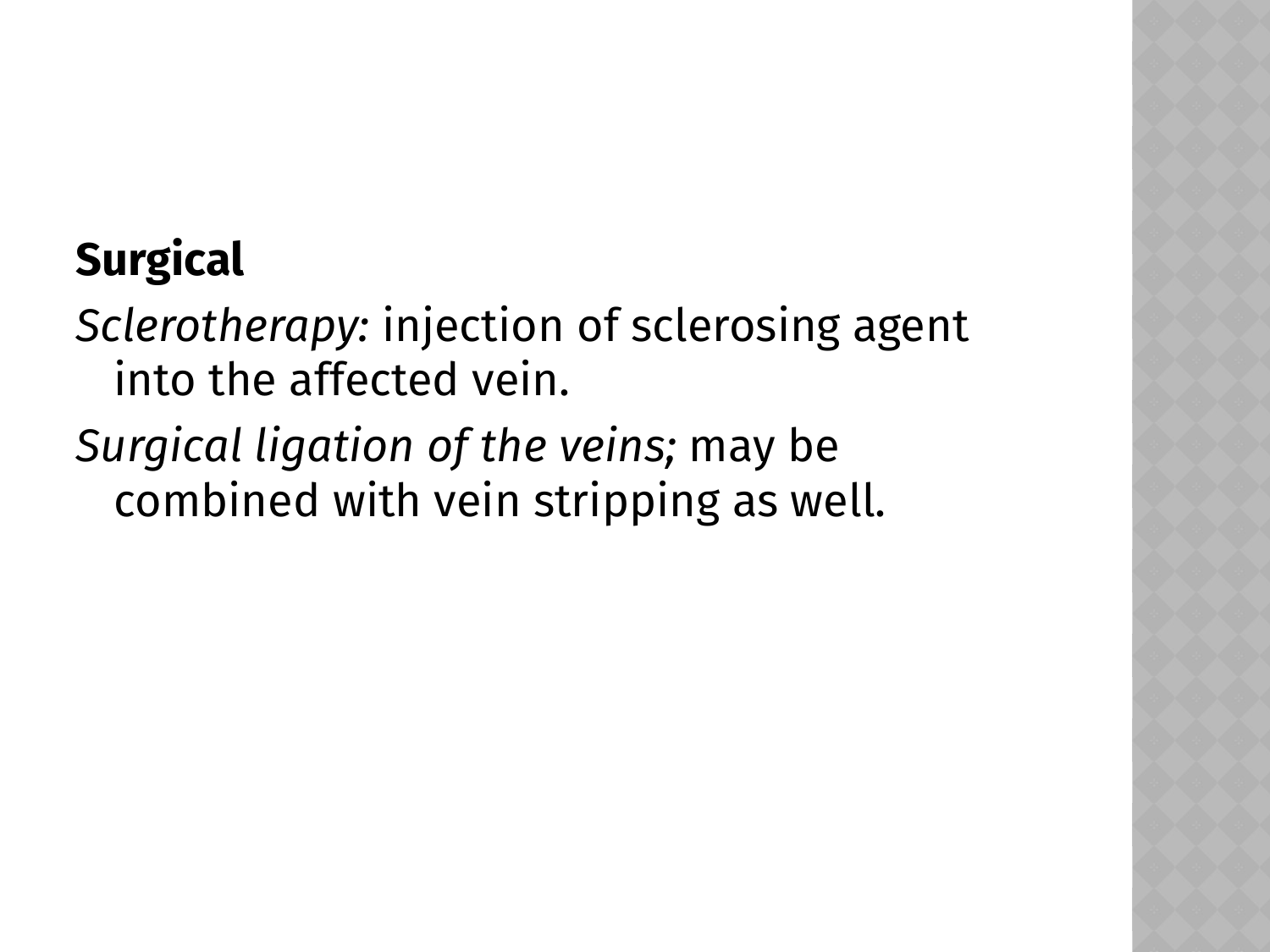

#
Surgical
Sclerotherapy: injection of sclerosing agent into the affected vein.
Surgical ligation of the veins; may be combined with vein stripping as well.